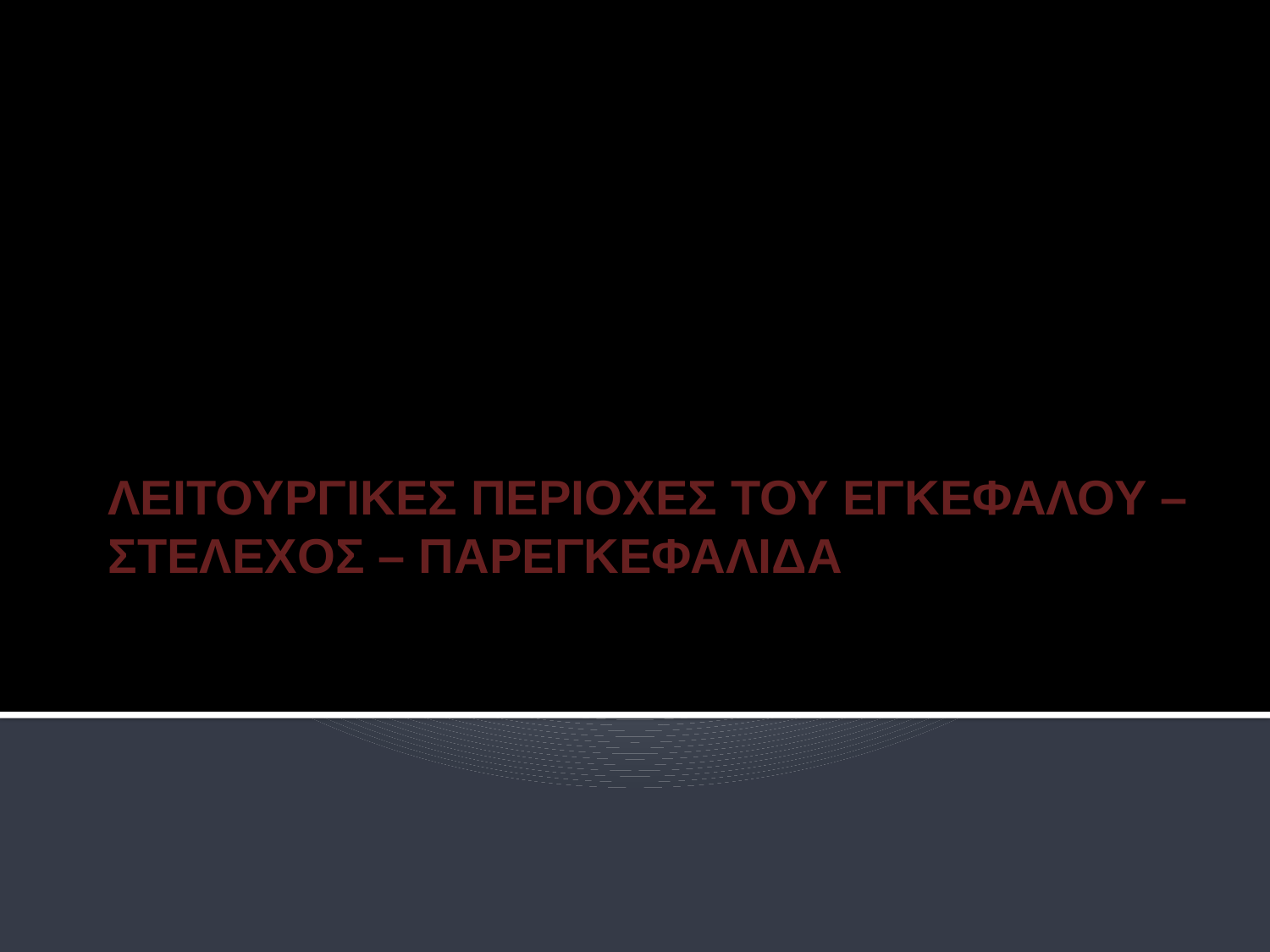

# ΛΕΙΤΟΥΡΓΙΚΕΣ ΠΕΡΙΟΧΕΣ ΤΟΥ ΕΓΚΕΦΑΛΟΥ – ΣΤΕΛΕΧΟΣ – ΠΑΡΕΓΚΕΦΑΛΙΔΑ